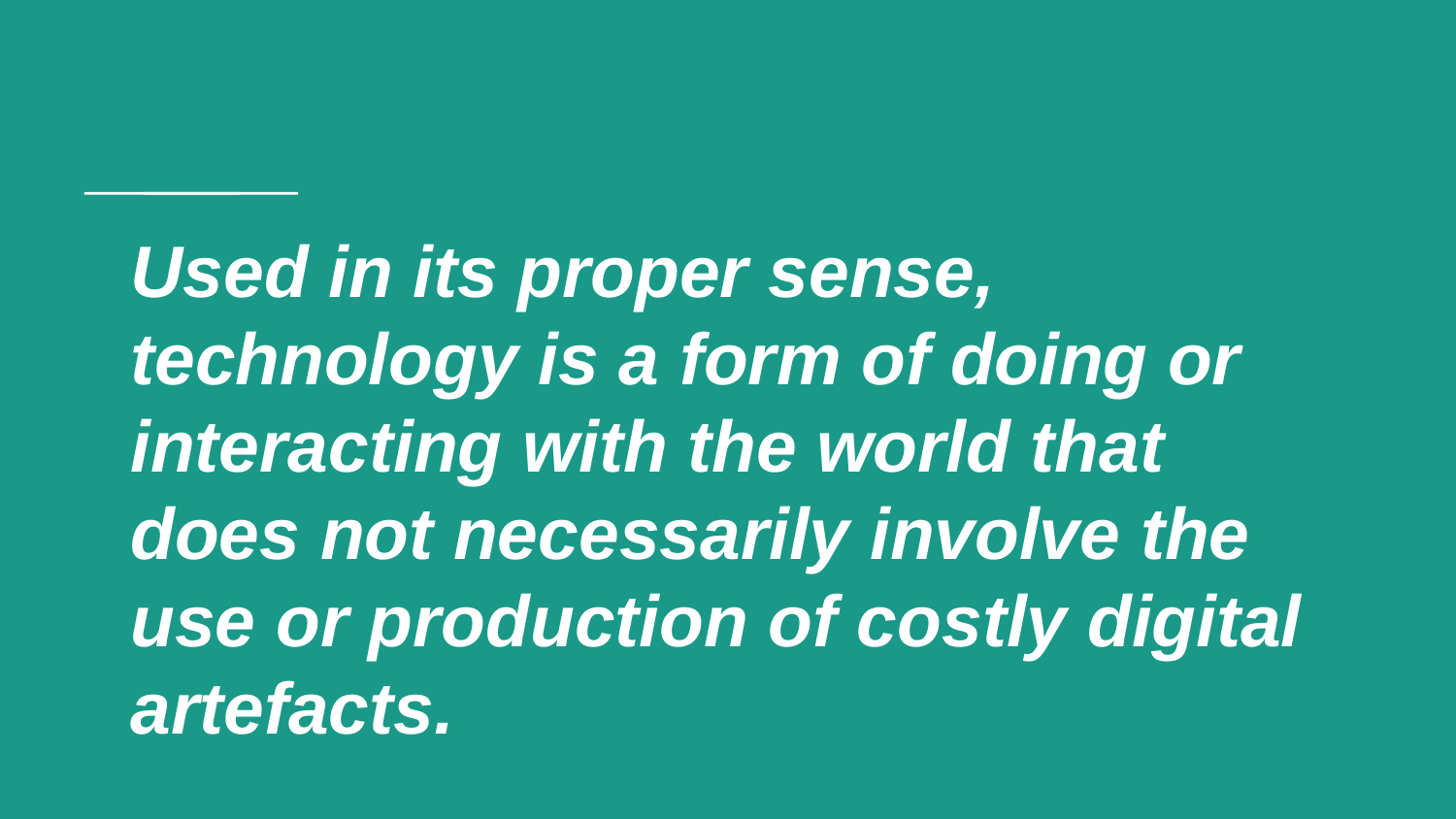

# Used in its proper sense, technology is a form of doing or interacting with the world that does not necessarily involve the use or production of costly digital artefacts.